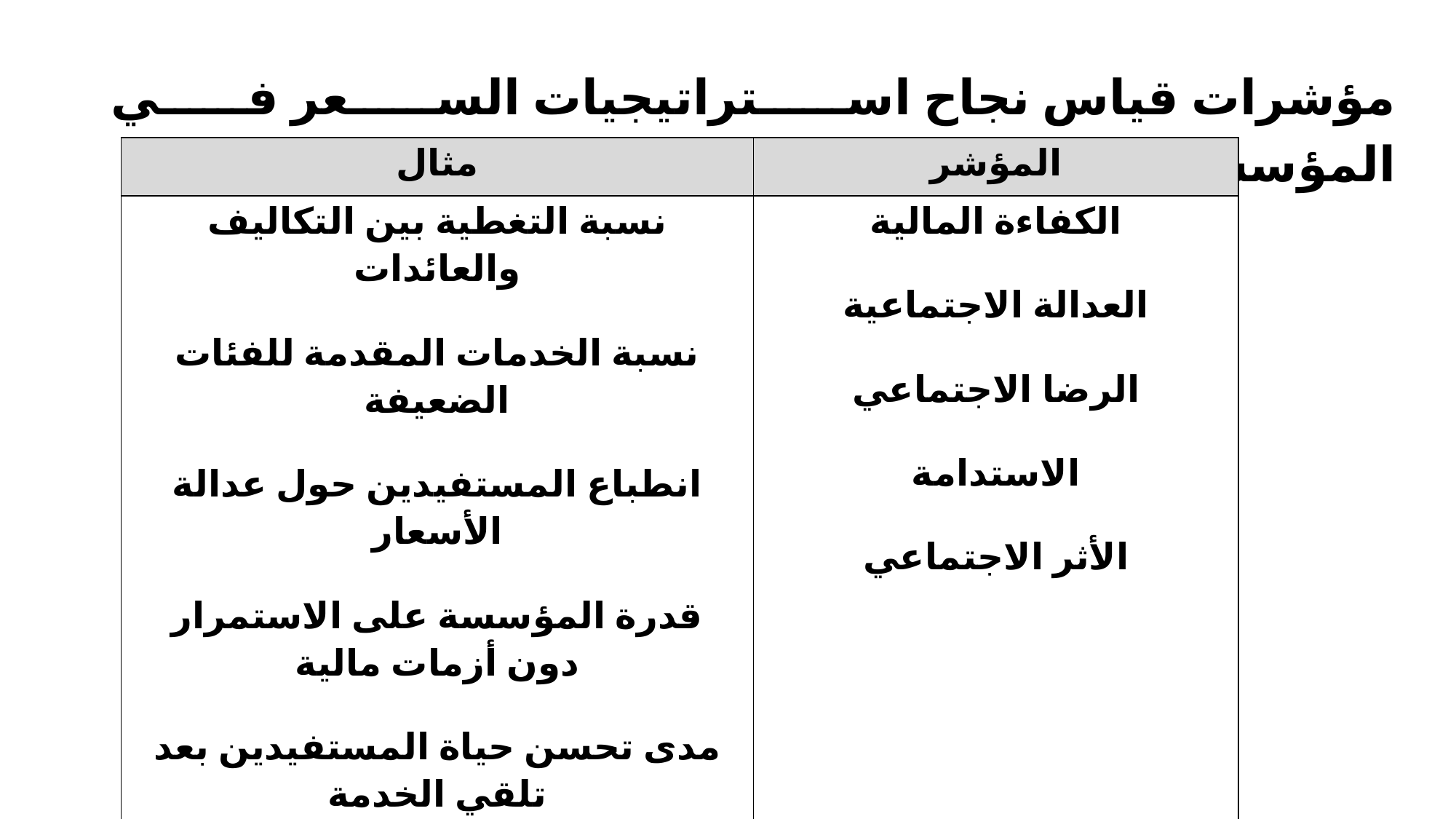

مؤشرات قياس نجاح استراتيجيات السعر في المؤسسات غير الربحية:

| مثال | المؤشر |
| --- | --- |
| نسبة التغطية بين التكاليف والعائدات نسبة الخدمات المقدمة للفئات الضعيفة انطباع المستفيدين حول عدالة الأسعار قدرة المؤسسة على الاستمرار دون أزمات مالية مدى تحسن حياة المستفيدين بعد تلقي الخدمة | الكفاءة المالية العدالة الاجتماعية الرضا الاجتماعي الاستدامة الأثر الاجتماعي |